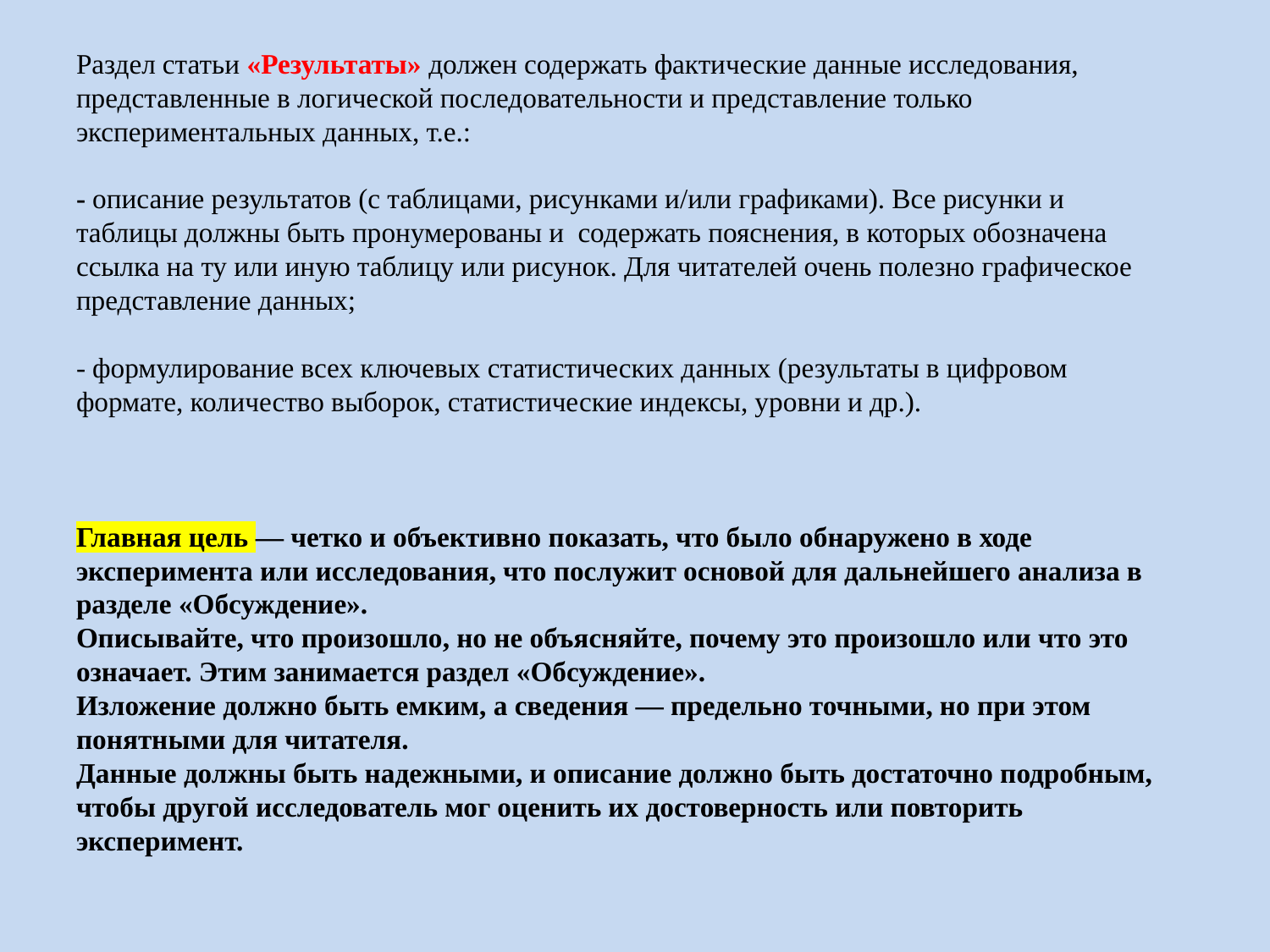

# Раздел статьи «Результаты» должен содержать фактические данные исследования, представленные в логической последовательности и представление только экспериментальных данных, т.е.: - описание результатов (с таблицами, рисунками и/или графиками). Все рисунки и таблицы должны быть пронумерованы и  содержать пояснения, в которых обозначена ссылка на ту или иную таблицу или рисунок. Для читателей очень полезно графическое представление данных; - формулирование всех ключевых статистических данных (результаты в цифровом формате, количество выборок, статистические индексы, уровни и др.). Главная цель — четко и объективно показать, что было обнаружено в ходе эксперимента или исследования, что послужит основой для дальнейшего анализа в разделе «Обсуждение». Описывайте, что произошло, но не объясняйте, почему это произошло или что это означает. Этим занимается раздел «Обсуждение». Изложение должно быть емким, а сведения — предельно точными, но при этом понятными для читателя. Данные должны быть надежными, и описание должно быть достаточно подробным, чтобы другой исследователь мог оценить их достоверность или повторить эксперимент.